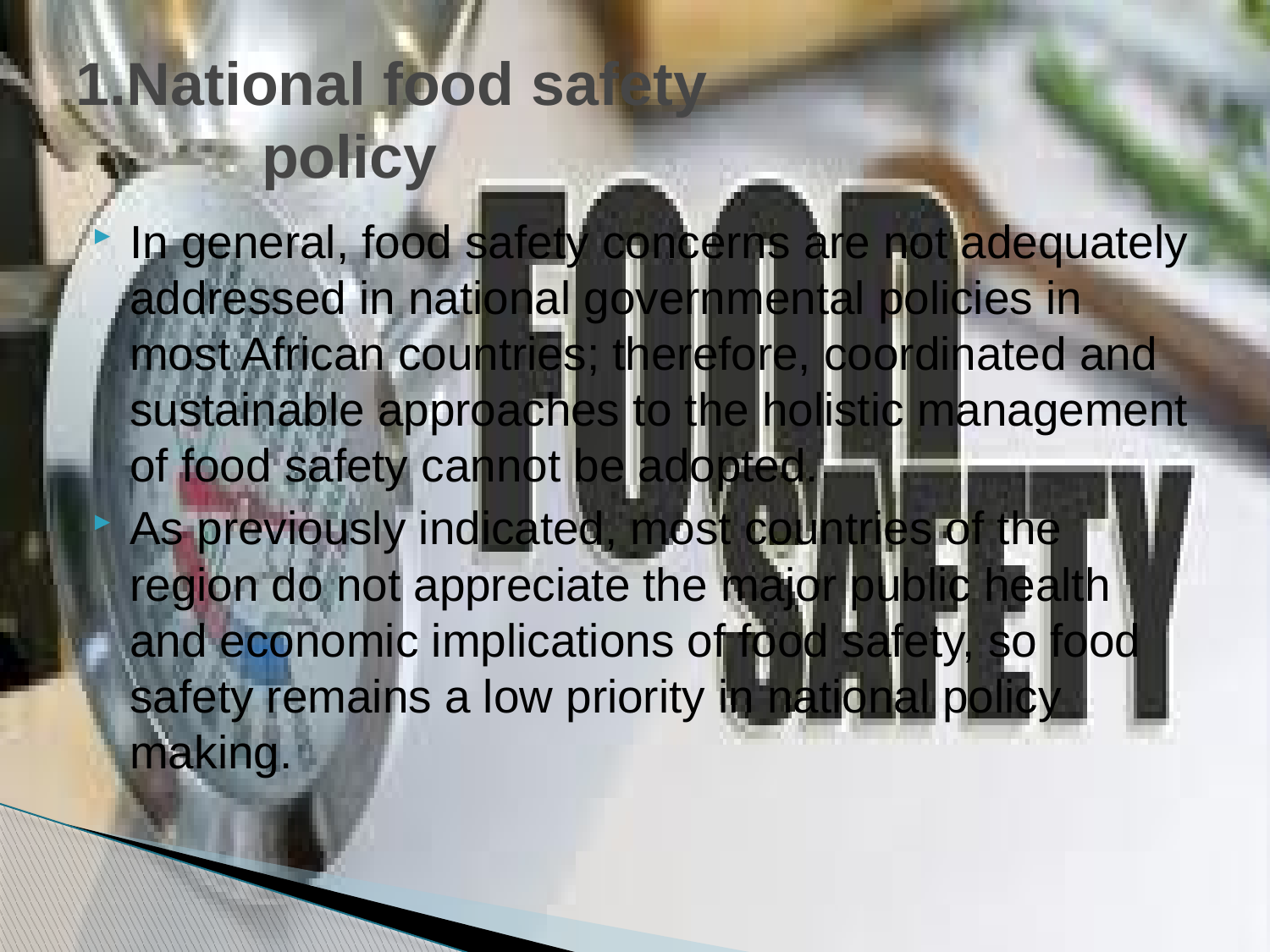

# 1.National food safety policy
In general, food safety concerns are not adequately addressed in national governmental policies in most African countries; therefore, coordinated and sustainable approaches to the holistic management of food safety cannot be adopted.
As previously indicated, most countries of the region do not appreciate the major public health and economic implications of food safety, so food safety remains a low priority in national policy making.